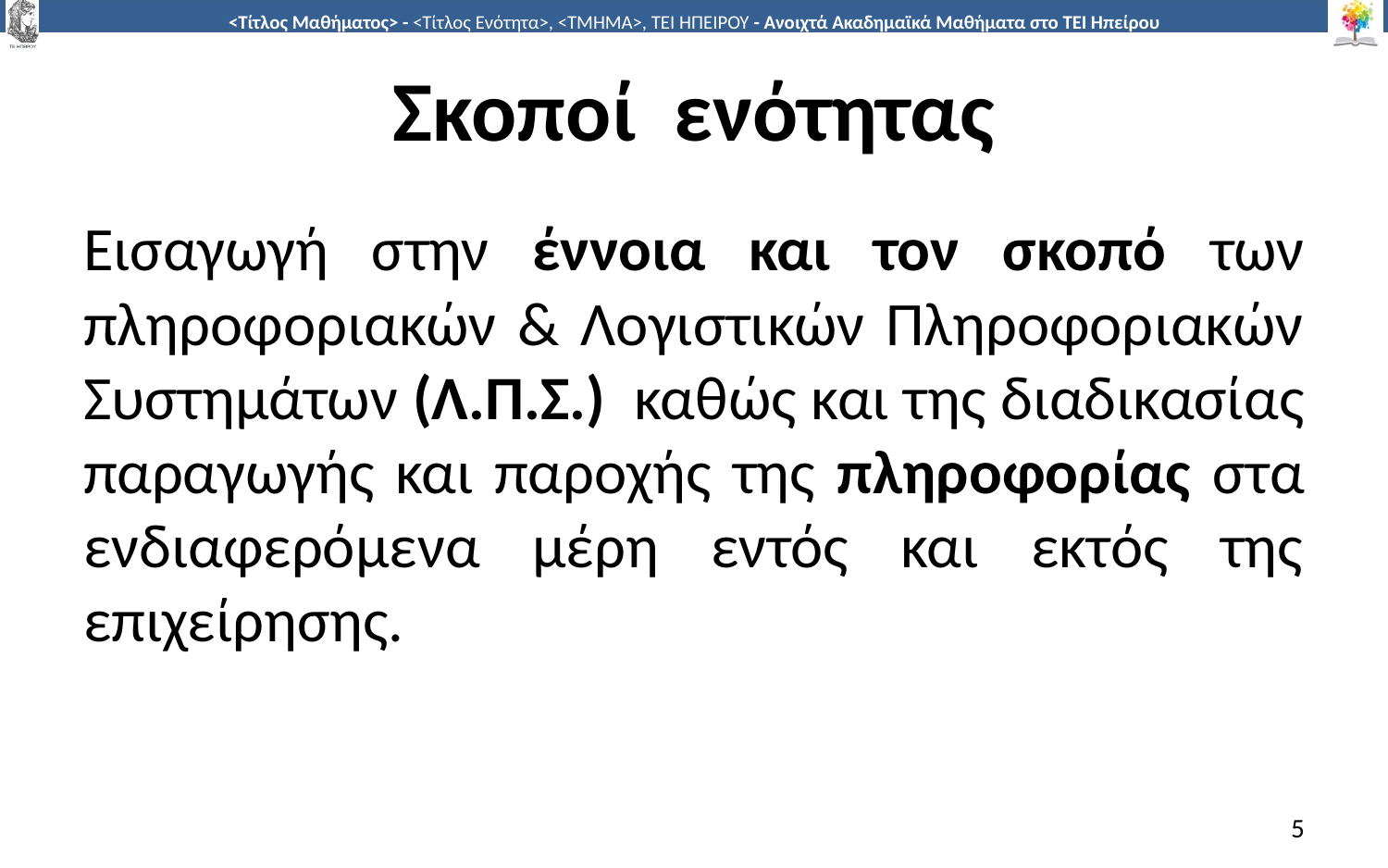

# Σκοποί  ενότητας
Εισαγωγή στην έννοια και τον σκοπό των πληροφοριακών & Λογιστικών Πληροφοριακών Συστημάτων (Λ.Π.Σ.)  καθώς και της διαδικασίας παραγωγής και παροχής της πληροφορίας στα ενδιαφερόμενα μέρη εντός και εκτός της επιχείρησης.

5